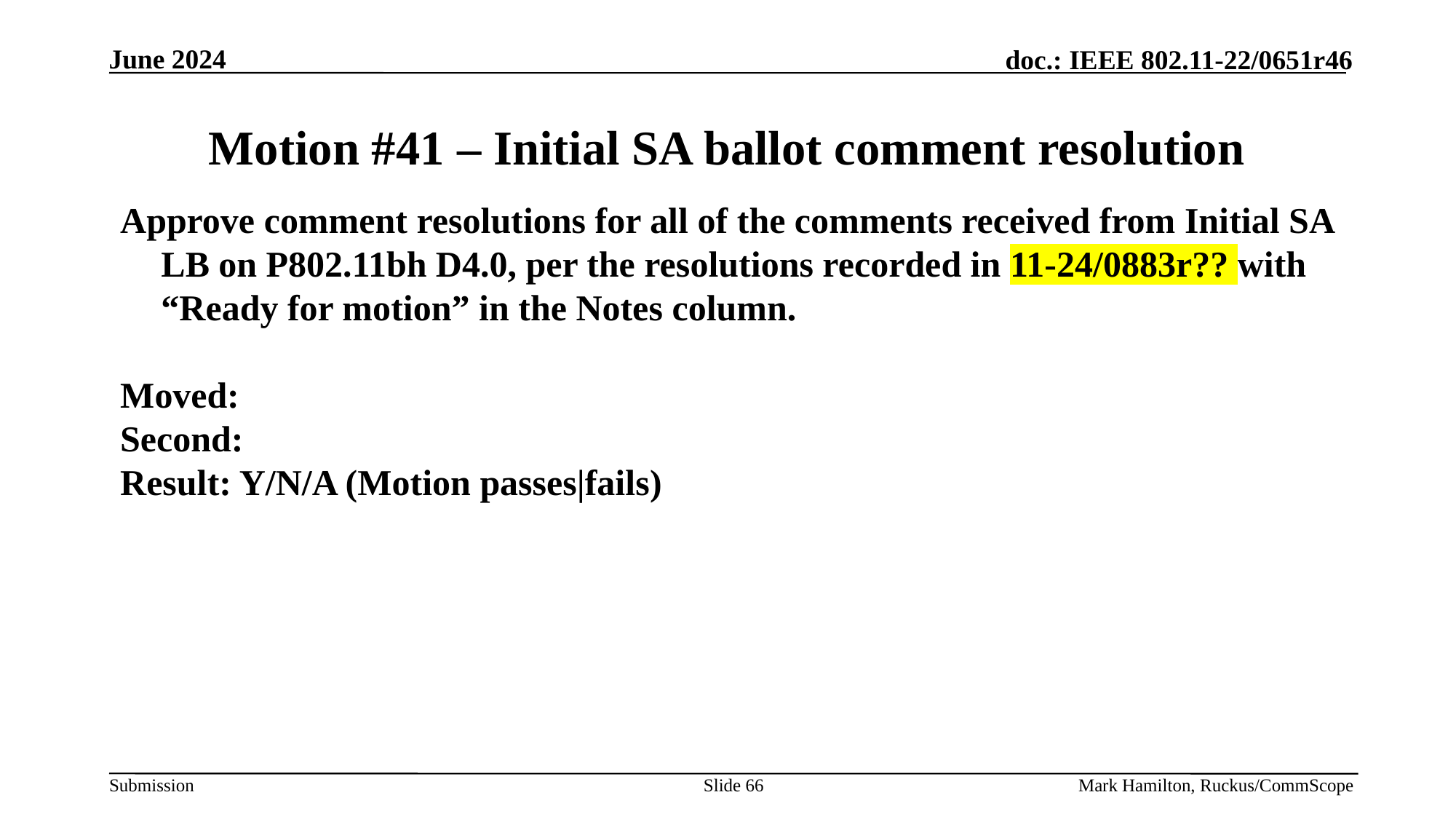

# Motion #41 – Initial SA ballot comment resolution
Approve comment resolutions for all of the comments received from Initial SA LB on P802.11bh D4.0, per the resolutions recorded in 11-24/0883r?? with “Ready for motion” in the Notes column.

Moved:
Second:
Result: Y/N/A (Motion passes|fails)
Slide 66